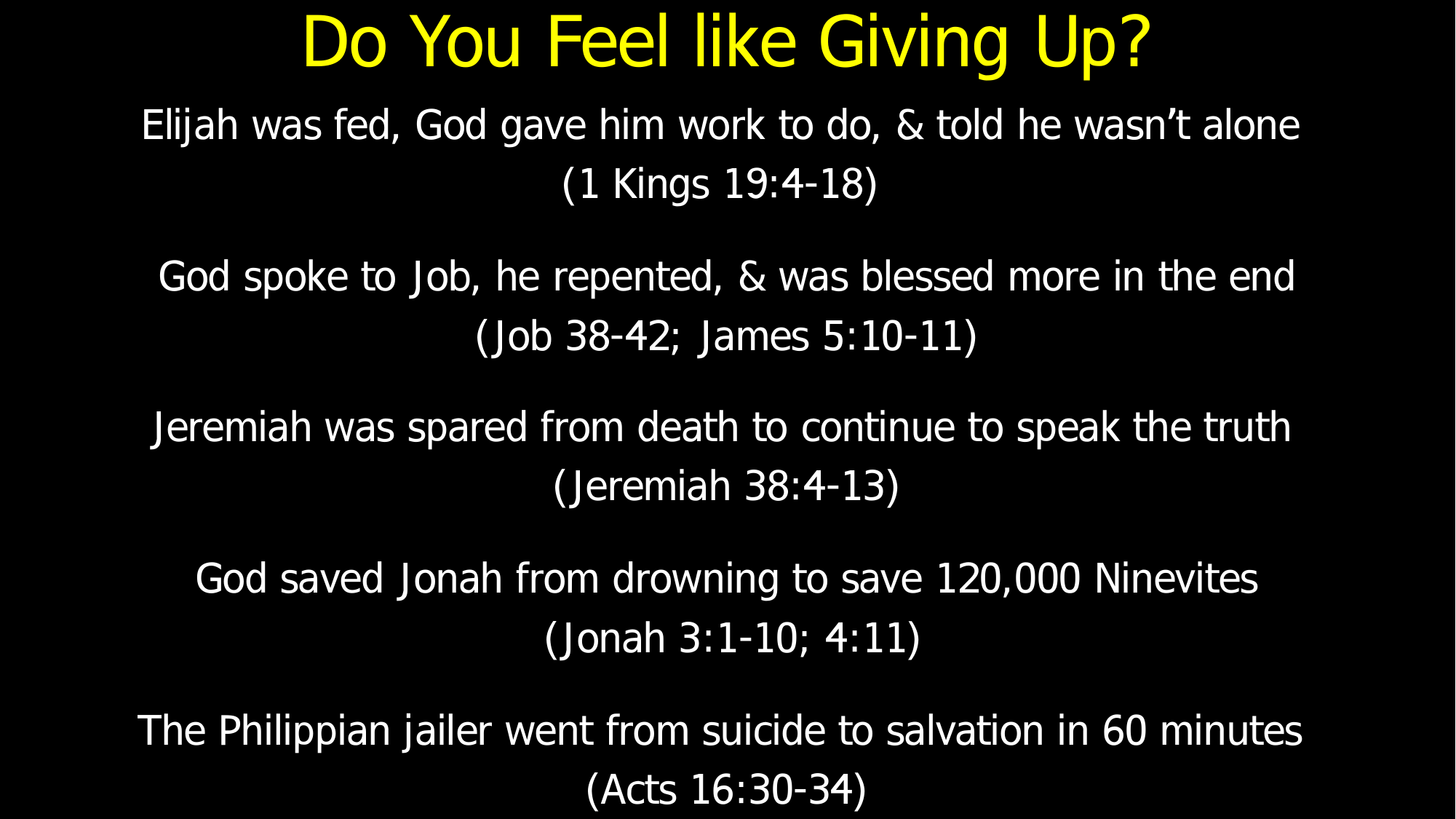

# Do You Feel like Giving Up?
Elijah was fed, God gave him work to do, & told he wasn’t alone
(1 Kings 19:4-18)

God spoke to Job, he repented, & was blessed more in the end
(Job 38-42; James 5:10-11)

Jeremiah was spared from death to continue to speak the truth
(Jeremiah 38:4-13)

God saved Jonah from drowning to save 120,000 Ninevites
 (Jonah 3:1-10; 4:11)

The Philippian jailer went from suicide to salvation in 60 minutes
(Acts 16:30-34)